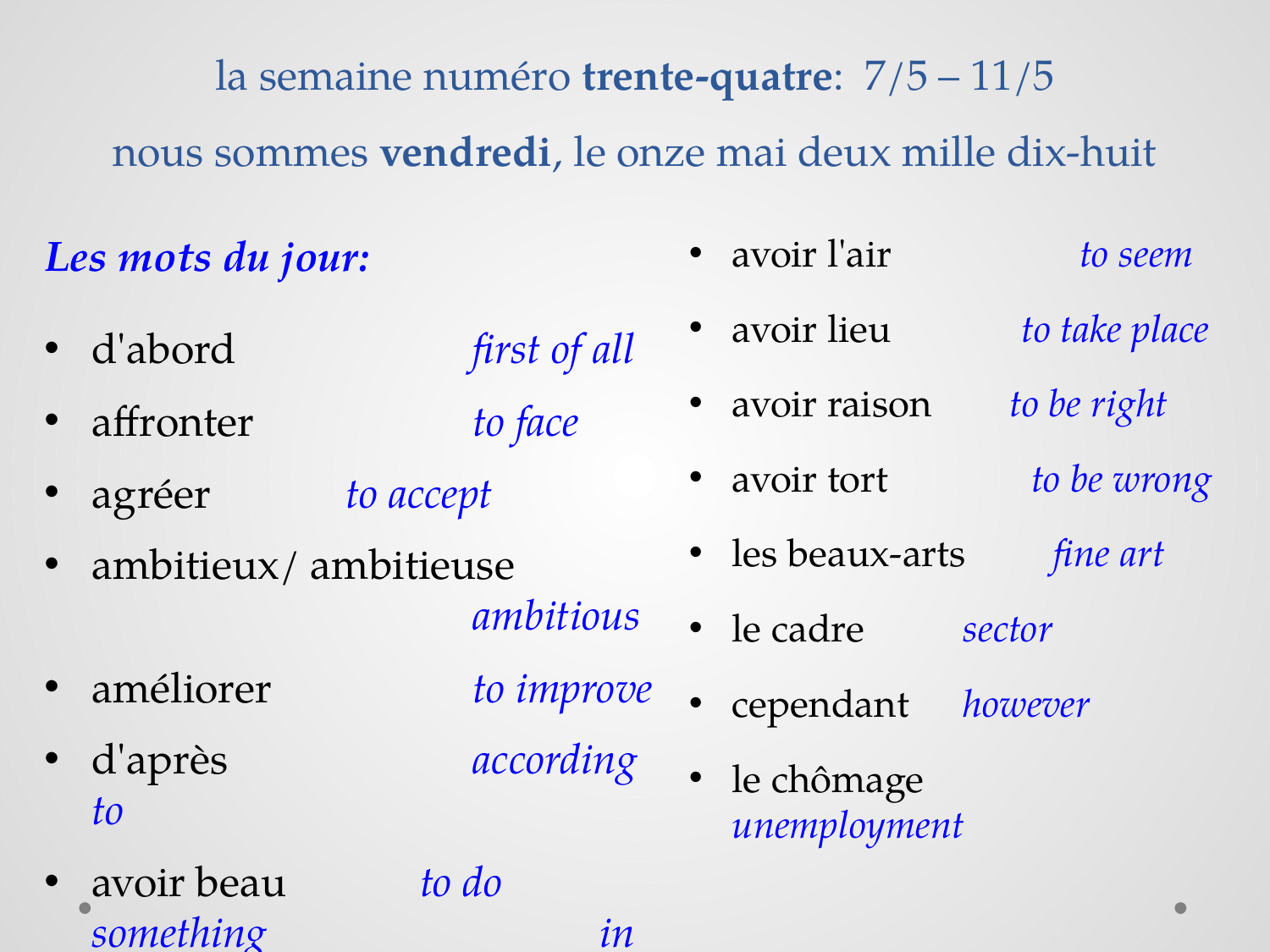

# la semaine numéro trente-quatre:  7/5 – 11/5 nous sommes vendredi, le onze mai deux mille dix-huit
Les mots du jour:
d'abord		first of all
affronter		to face
agréer		to accept
ambitieux/ ambitieuse		 		ambitious
améliorer		to improve
d'après		according to
avoir beau	       to do something 			in vain
avoir l'air	            to seem
avoir lieu	      to take place
avoir raison        to be right
avoir tort	       to be wrong
les beaux-arts         fine art
le cadre		sector
cependant		however
le chômage 		 		  unemployment